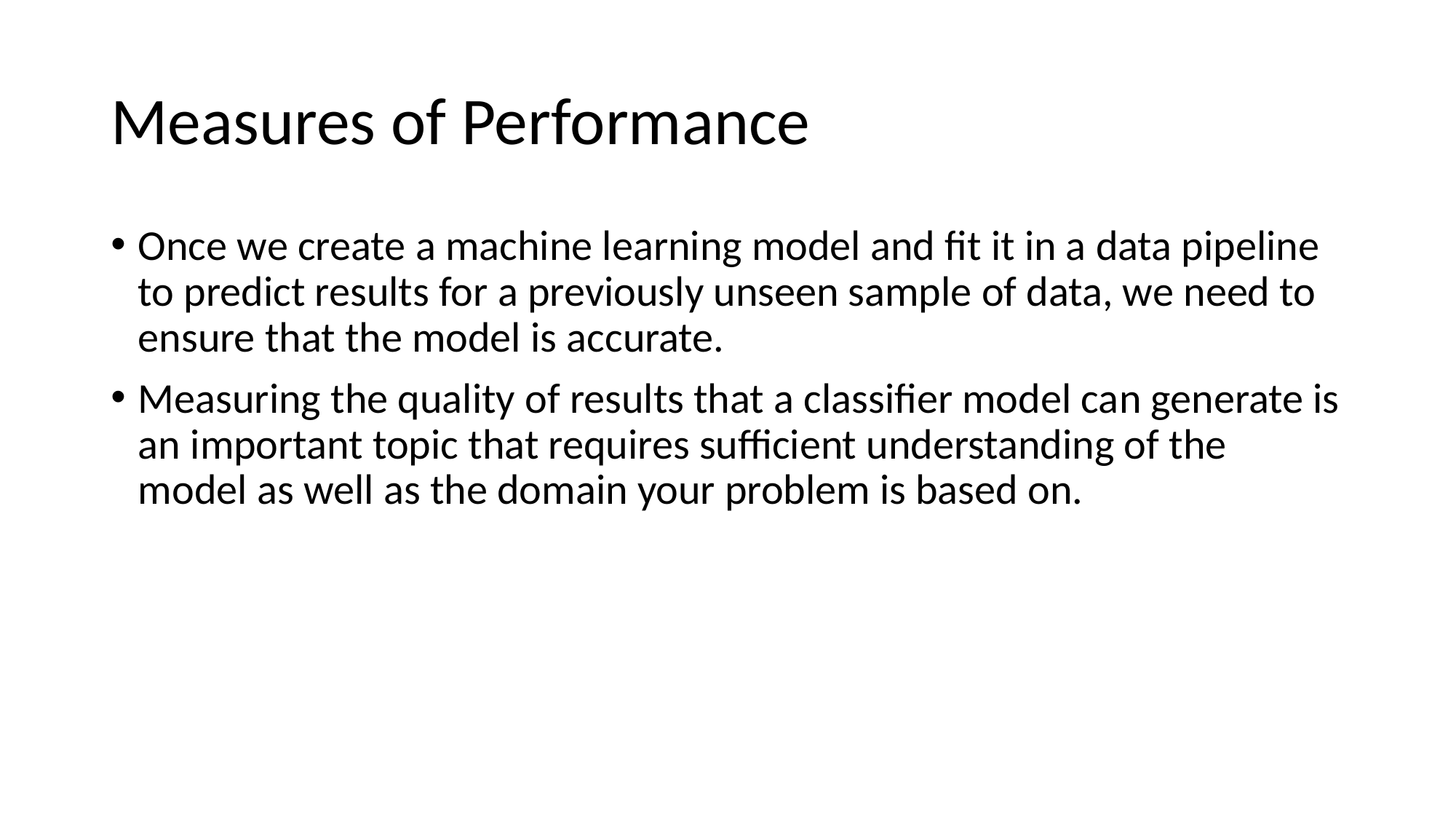

# Measures of Performance
Once we create a machine learning model and fit it in a data pipeline to predict results for a previously unseen sample of data, we need to ensure that the model is accurate.
Measuring the quality of results that a classifier model can generate is an important topic that requires sufficient understanding of the model as well as the domain your problem is based on.